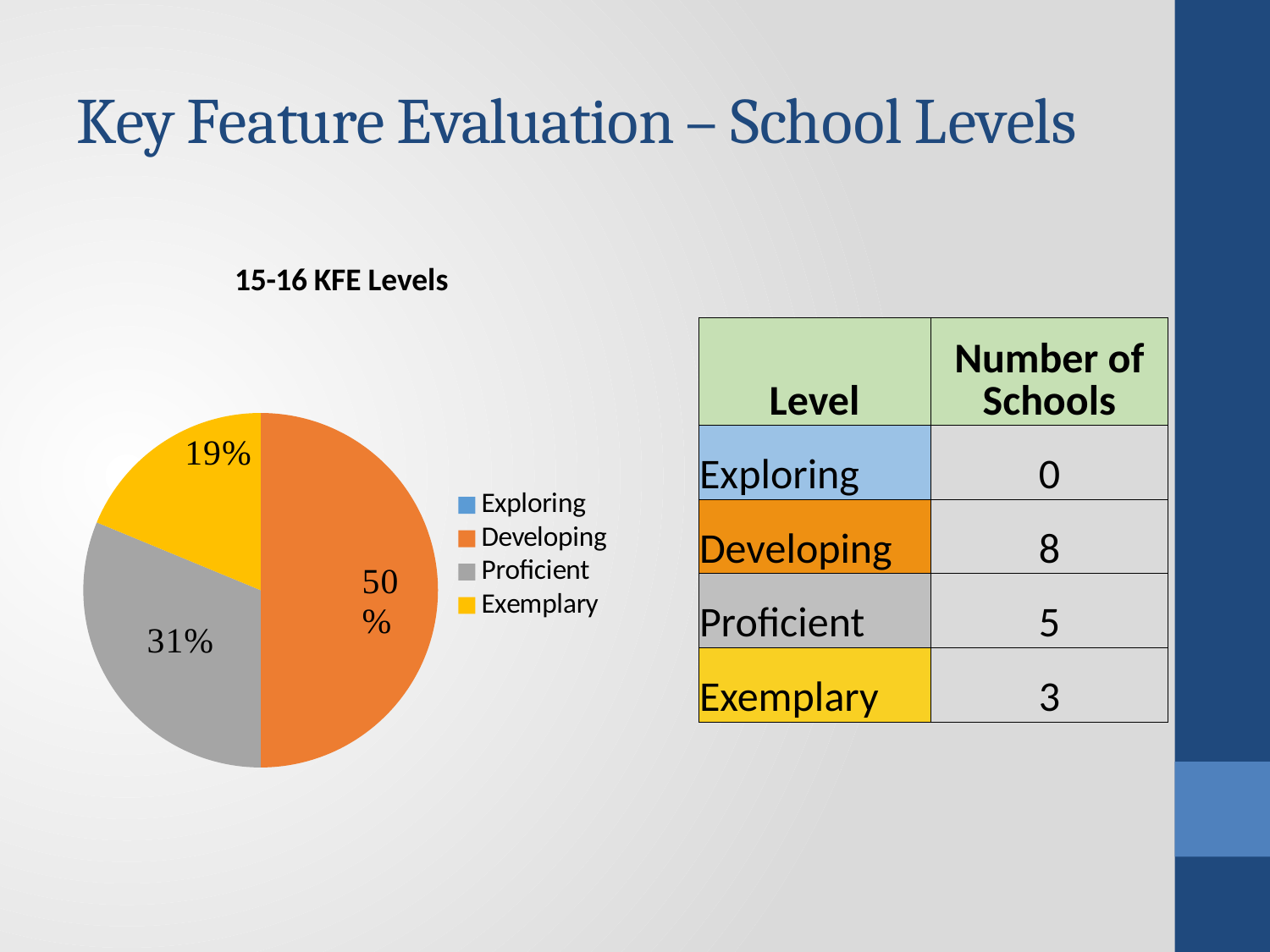

# Key Feature Evaluation – School Levels

### Chart: 15-16 KFE Levels

| Category | Number of Schools |
|---|---|
| Exploring | 0.0 |
| Developing | 8.0 |
| Proficient | 5.0 |
| Exemplary | 3.0 |
| Level | Number of Schools |
| --- | --- |
| Exploring | 0 |
| Developing | 8 |
| Proficient | 5 |
| Exemplary | 3 |